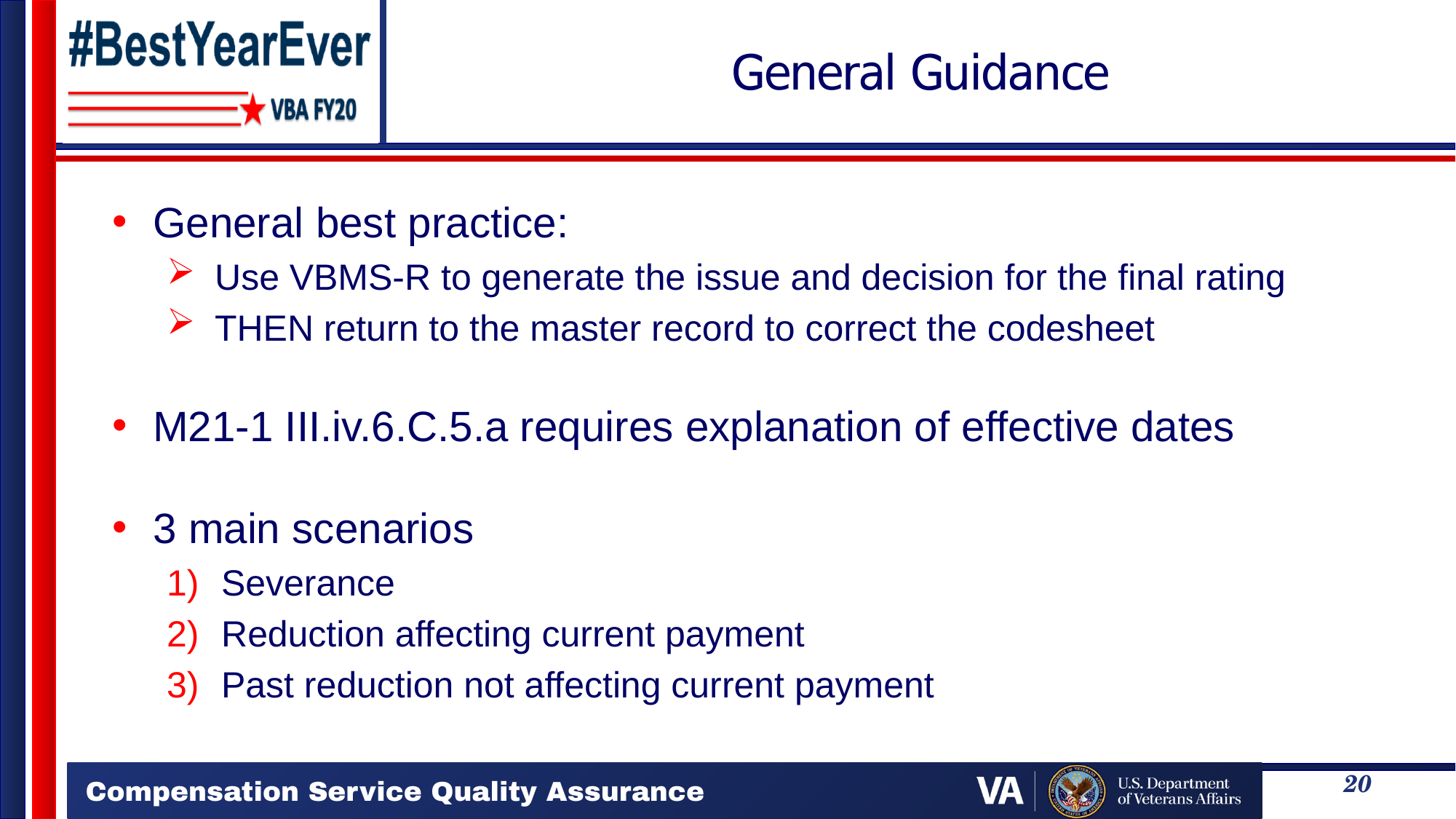

# General Guidance
General best practice:
Use VBMS-R to generate the issue and decision for the final rating
THEN return to the master record to correct the codesheet

M21-1 III.iv.6.C.5.a requires explanation of effective dates

3 main scenarios
Severance
Reduction affecting current payment
Past reduction not affecting current payment
20